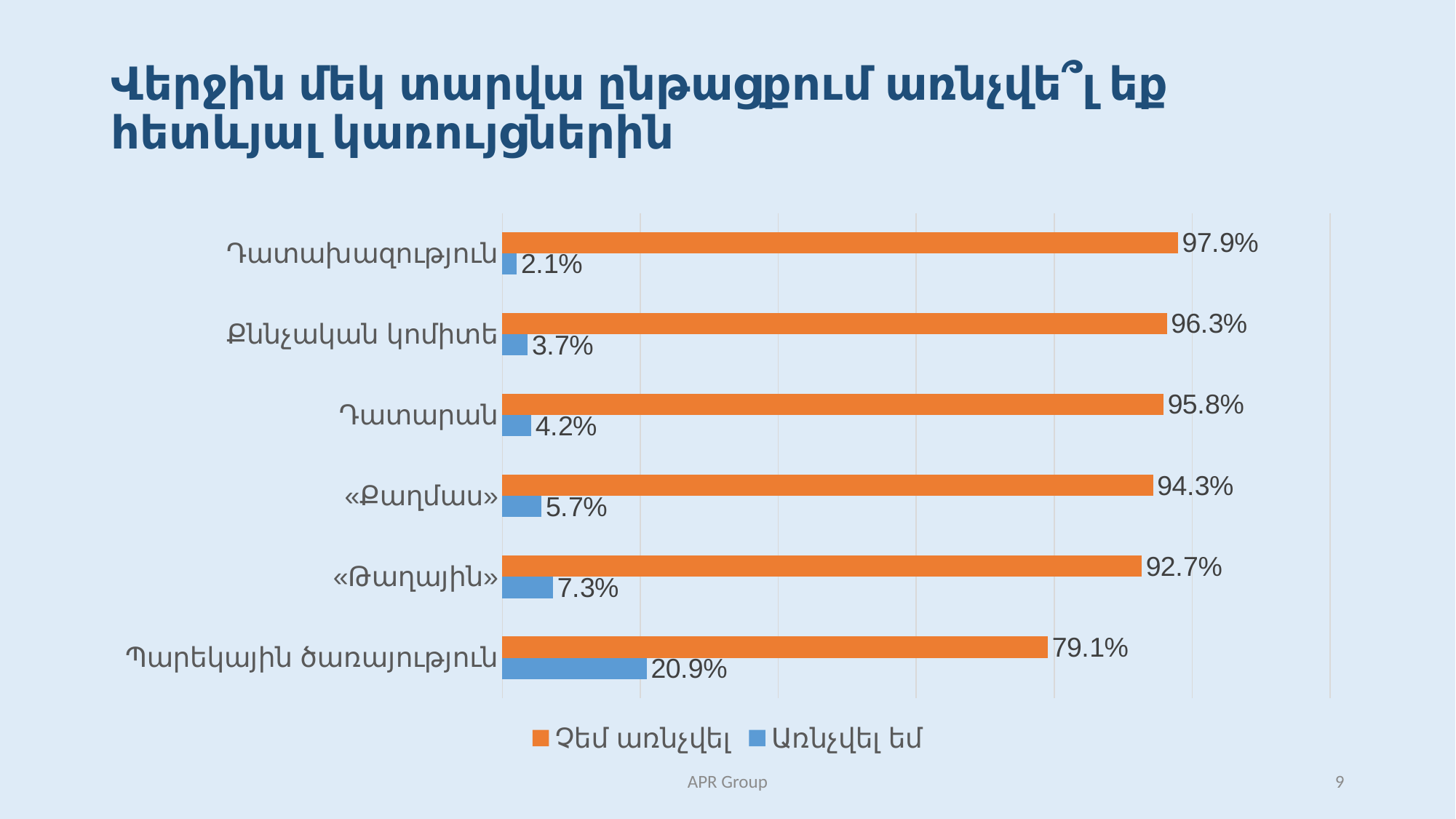

# Վերջին մեկ տարվա ընթացքում առնչվե՞լ եք հետևյալ կառույցներին

### Chart

| Category | Առնչվել եմ | Չեմ առնչվել |
|---|---|---|
| Պարեկային ծառայություն | 0.20916666666666667 | 0.7908333333333334 |
| «Թաղային» | 0.07333333333333333 | 0.9266666666666665 |
| «Քաղմաս» | 0.056666666666666664 | 0.9433333333333335 |
| Դատարան | 0.04166666666666666 | 0.9583333333333335 |
| Քննչական կոմիտե | 0.03666666666666667 | 0.9633333333333334 |
| Դատախազություն | 0.02083333333333333 | 0.9791666666666665 |
APR Group
9